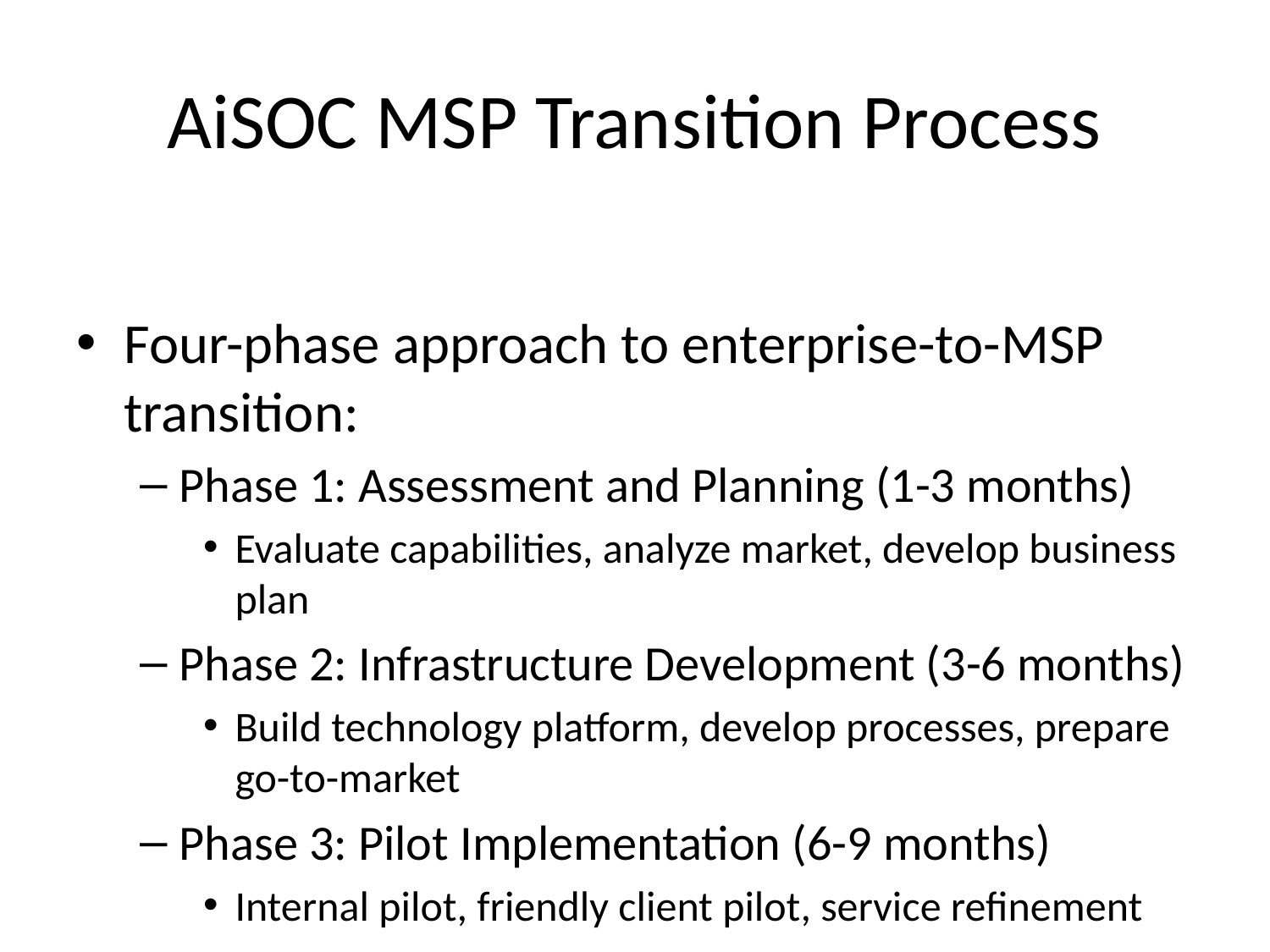

# AiSOC MSP Transition Process

Four-phase approach to enterprise-to-MSP transition:
Phase 1: Assessment and Planning (1-3 months)
Evaluate capabilities, analyze market, develop business plan
Phase 2: Infrastructure Development (3-6 months)
Build technology platform, develop processes, prepare go-to-market
Phase 3: Pilot Implementation (6-9 months)
Internal pilot, friendly client pilot, service refinement
Phase 4: Full Launch and Scaling (9-12+ months)
Commercial launch, operational scaling, service evolution